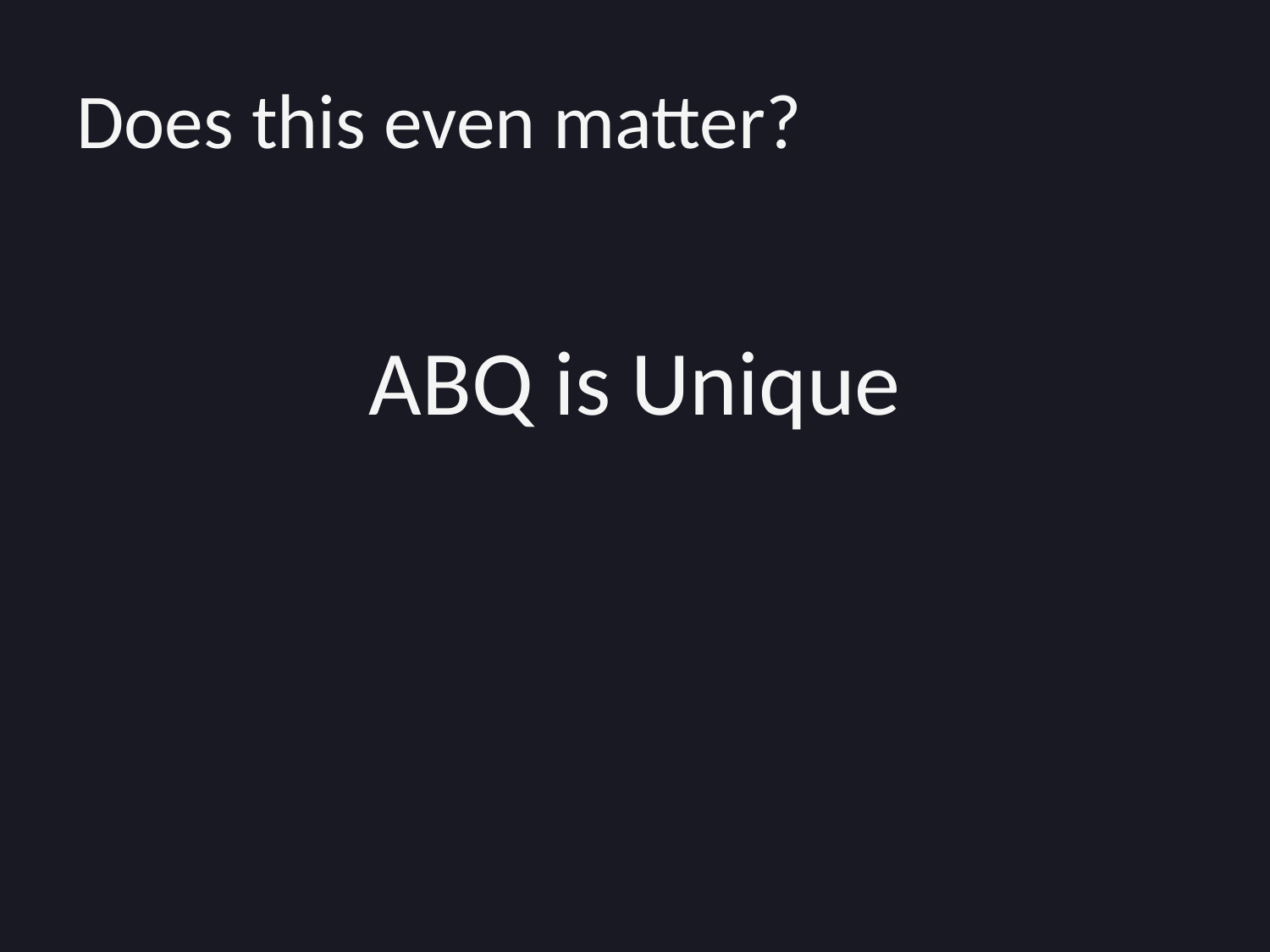

# Does this even matter?
ABQ is Unique